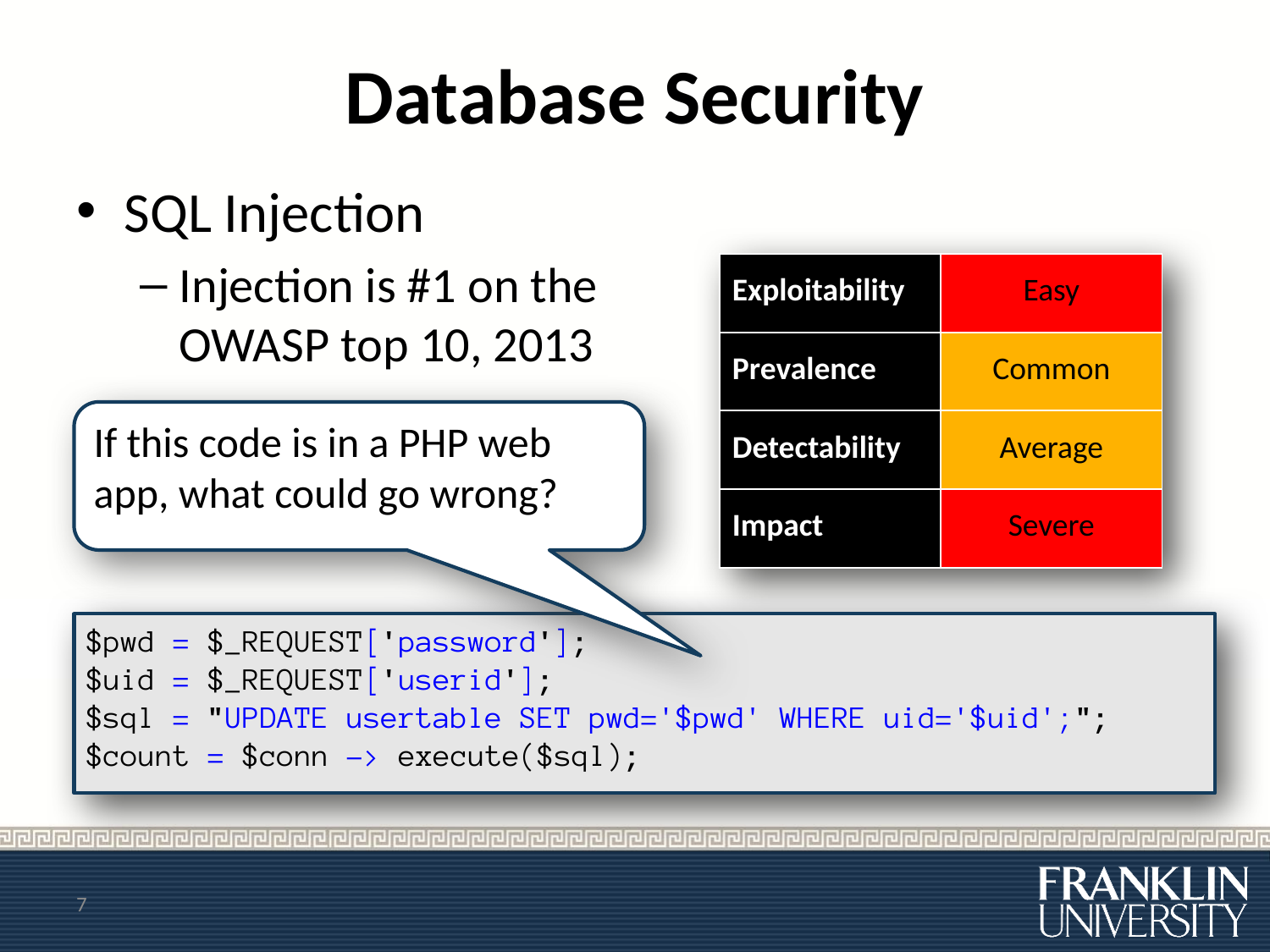

# Database Security
SQL Injection
Injection is #1 on the OWASP top 10, 2013
| Exploitability | Easy |
| --- | --- |
| Prevalence | Common |
| Detectability | Average |
| Impact | Severe |
If this code is in a PHP web app, what could go wrong?
$pwd = $_REQUEST['password'];
$uid = $_REQUEST['userid'];
$sql = "UPDATE usertable SET pwd='$pwd' WHERE uid='$uid';";
$count = $conn -> execute($sql);
7